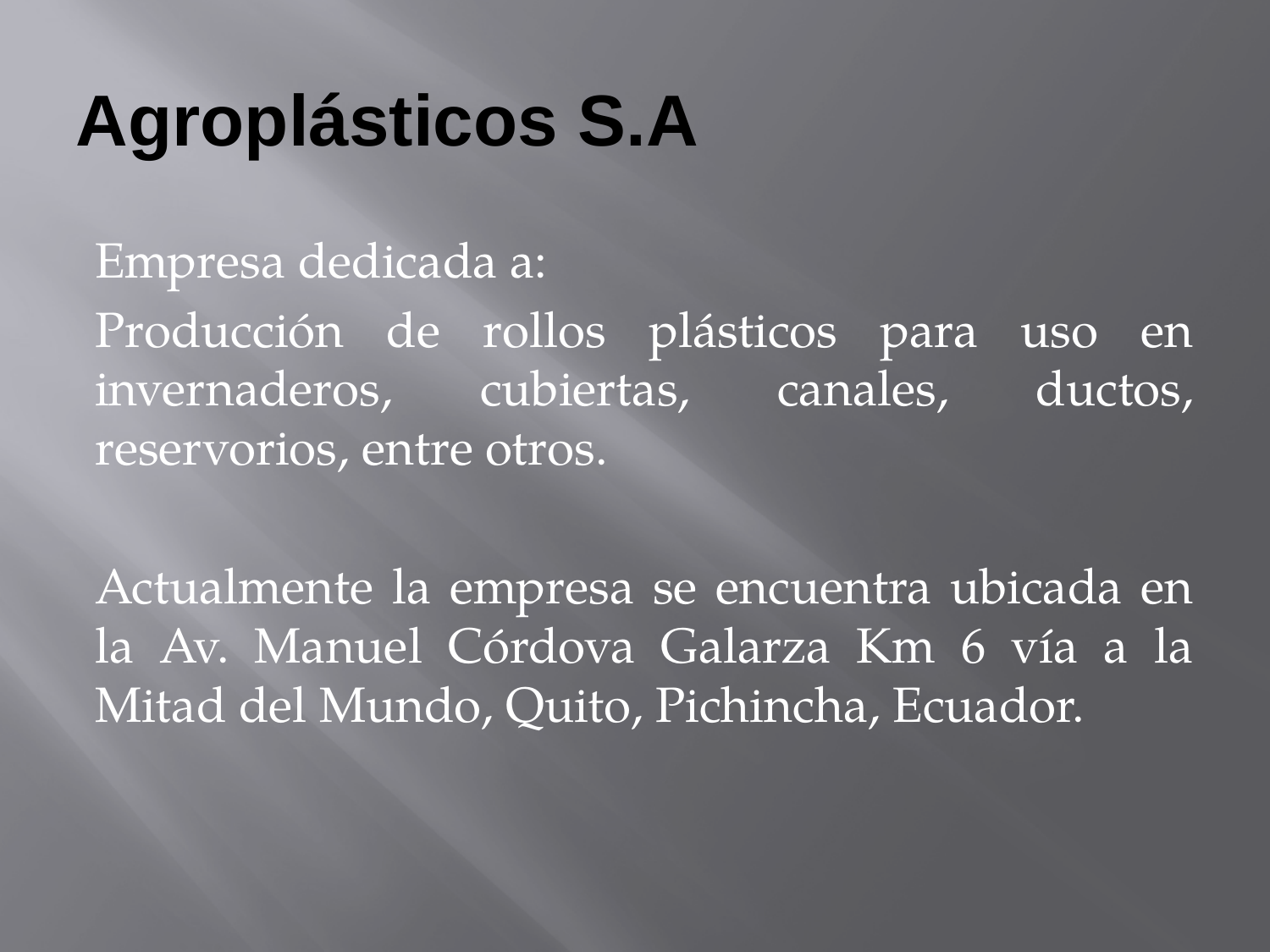

# Agroplásticos S.A
Empresa dedicada a:
Producción de rollos plásticos para uso en invernaderos, cubiertas, canales, ductos, reservorios, entre otros.

Actualmente la empresa se encuentra ubicada en la Av. Manuel Córdova Galarza Km 6 vía a la Mitad del Mundo, Quito, Pichincha, Ecuador.